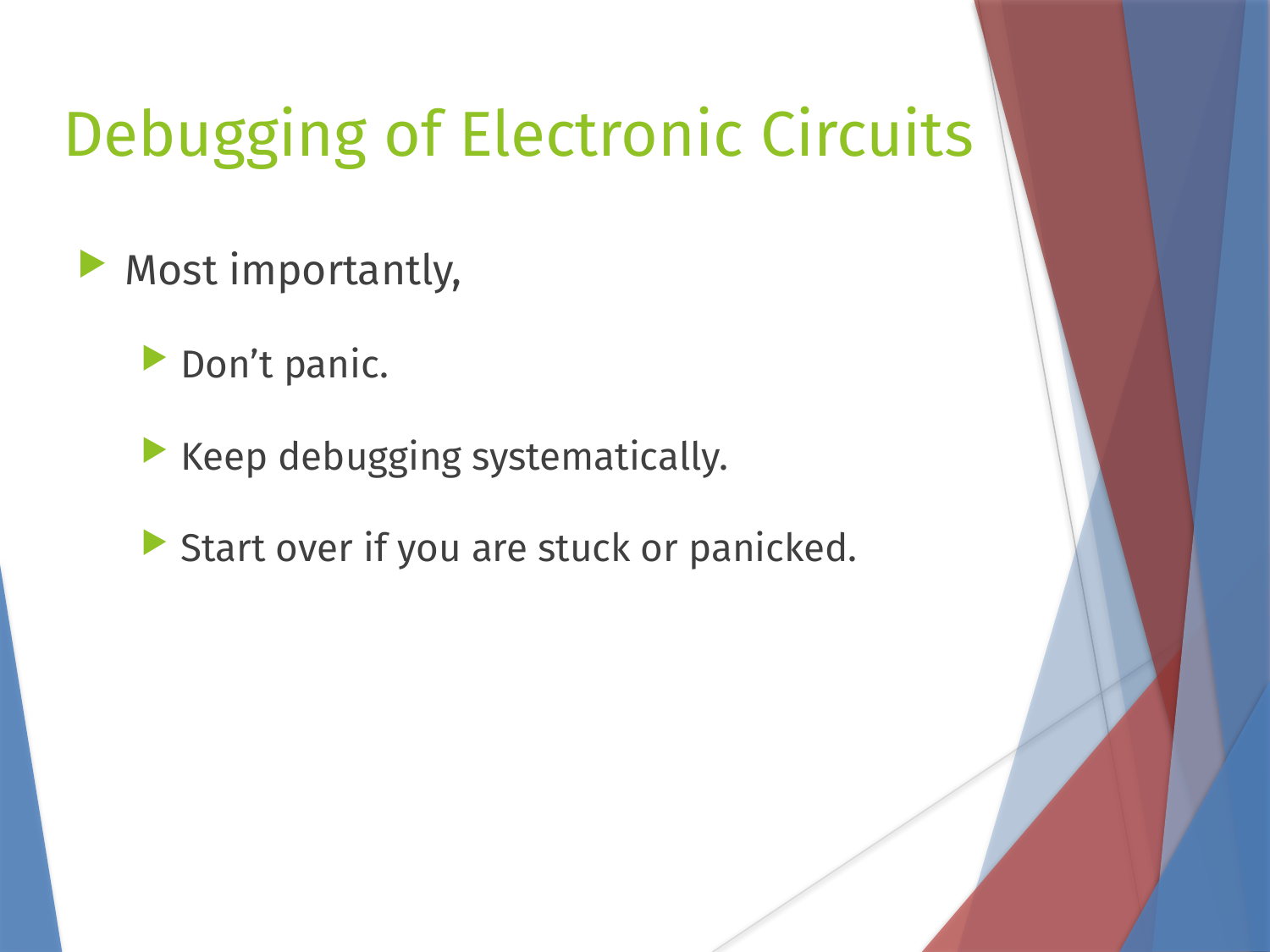

Debugging of Electronic Circuits
Most importantly,
Don’t panic.
Keep debugging systematically.
Start over if you are stuck or panicked.